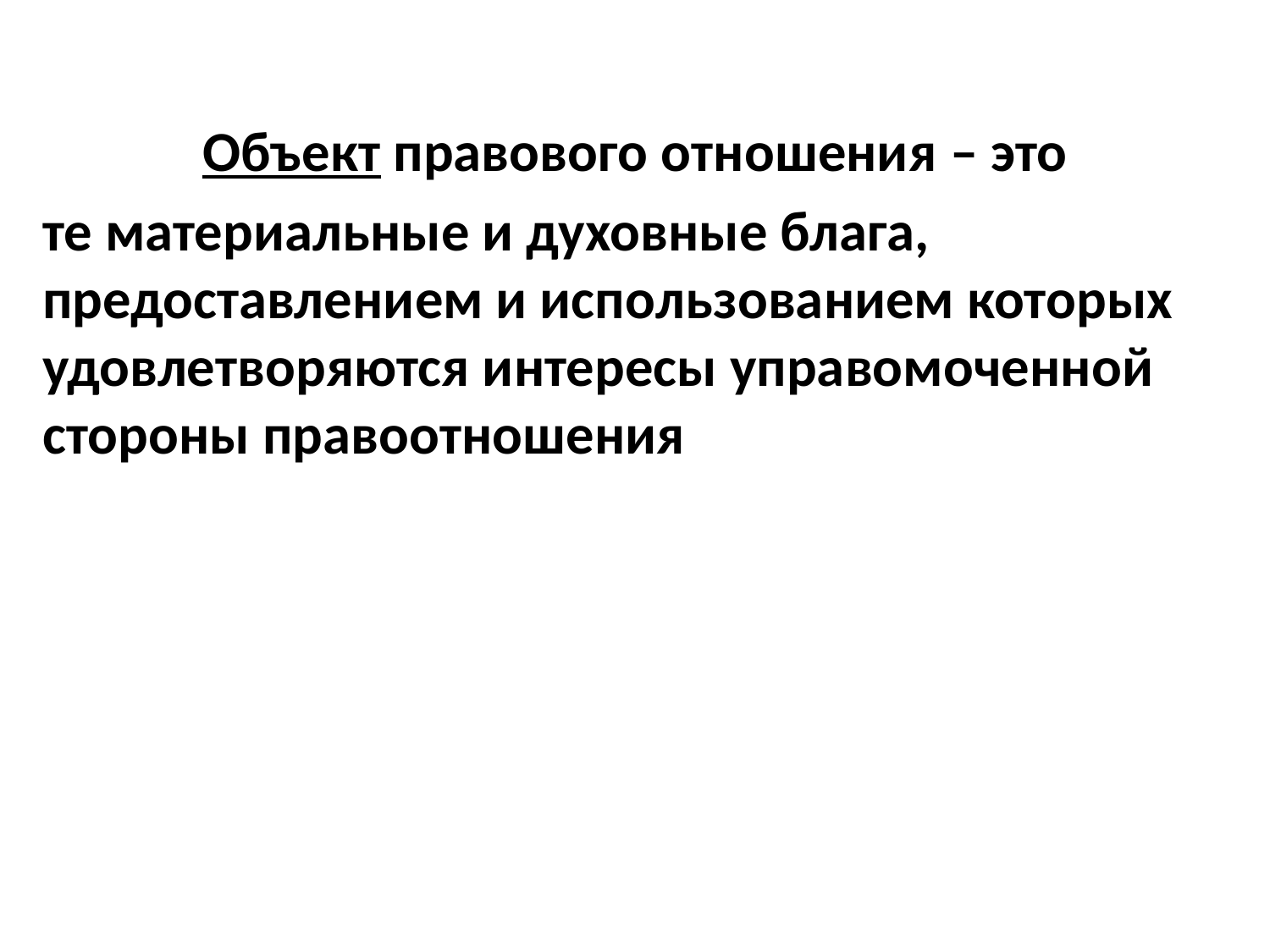

Объект правового отношения – это
те материальные и духовные блага, предоставлением и использованием которых удовлетворяются интересы управомоченной стороны правоотношения